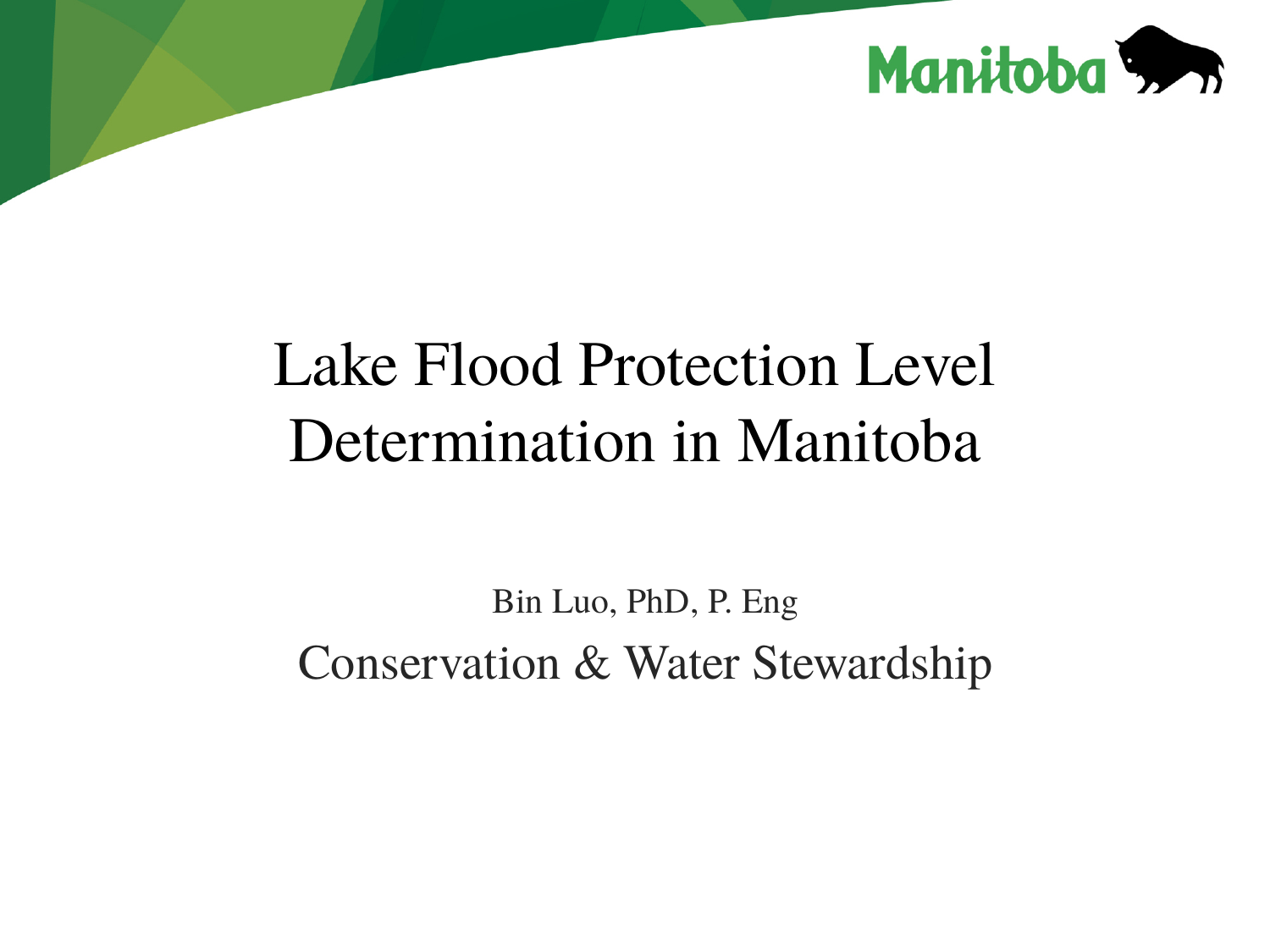

# Lake Flood Protection Level Determination in Manitoba
Bin Luo, PhD, P. Eng
Conservation & Water Stewardship